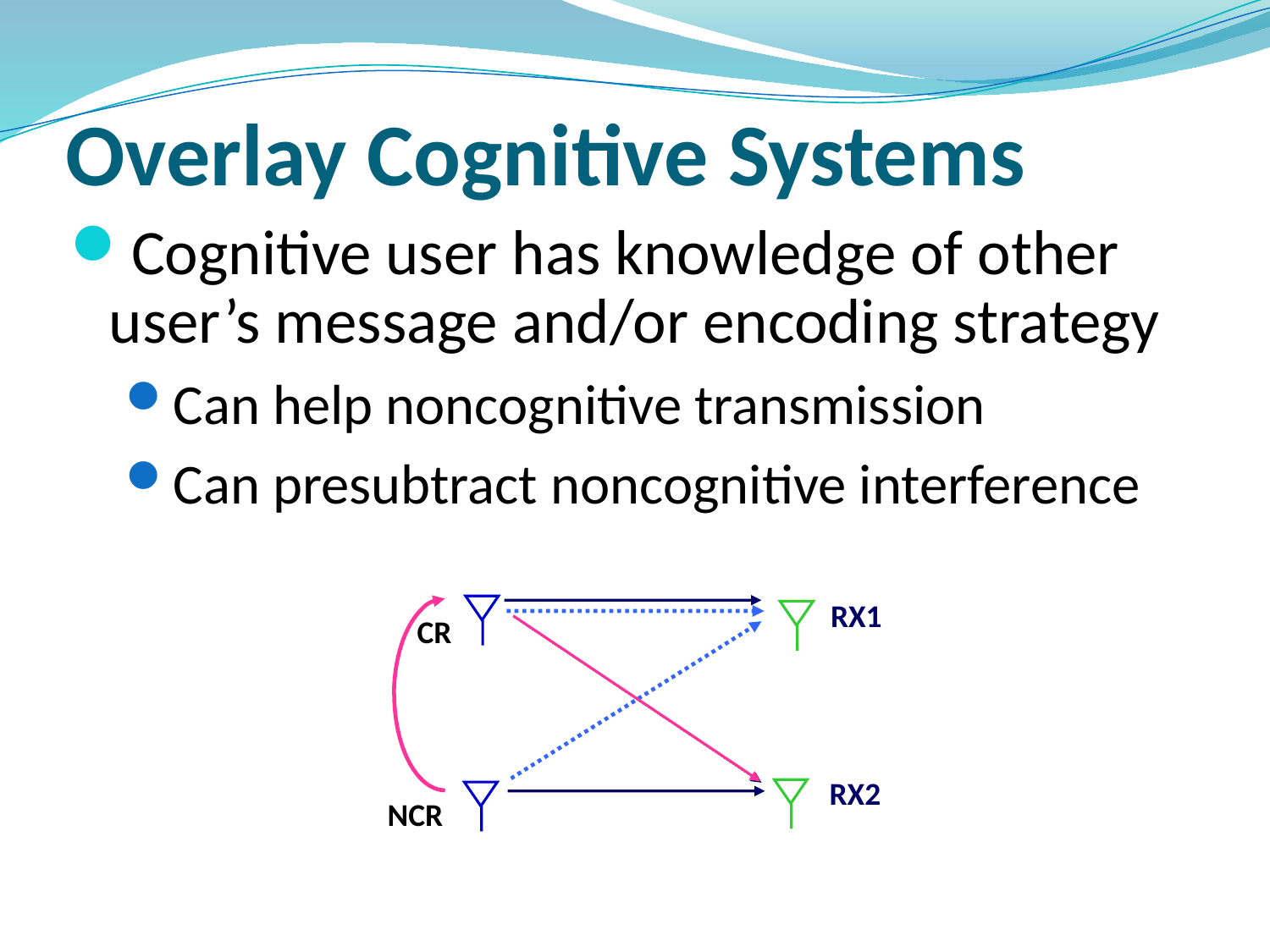

# Overlay Cognitive Systems
Cognitive user has knowledge of other user’s message and/or encoding strategy
Can help noncognitive transmission
Can presubtract noncognitive interference
RX1

CR

RX2

NCR